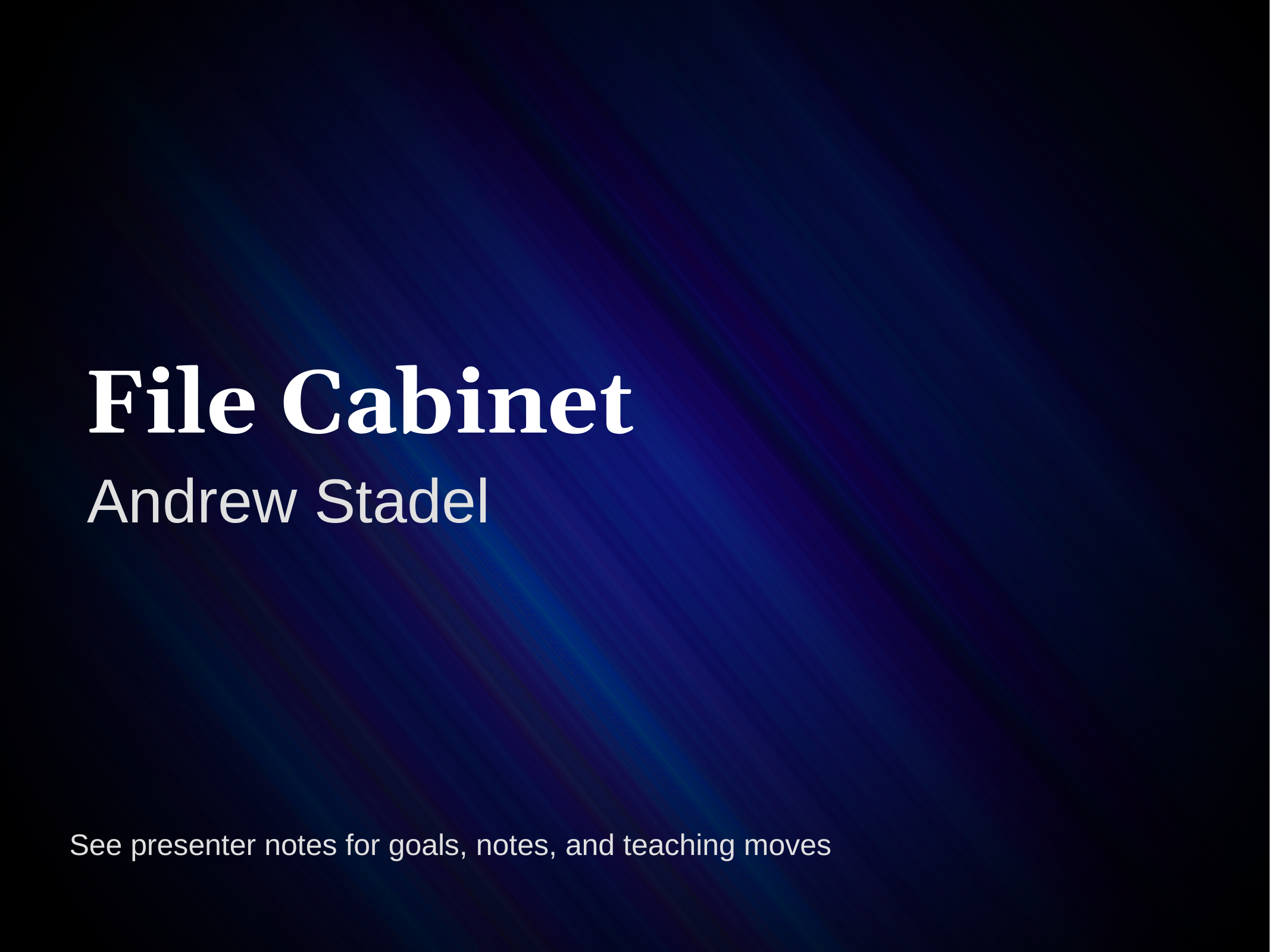

File Cabinet
Andrew Stadel
See presenter notes for goals, notes, and teaching moves